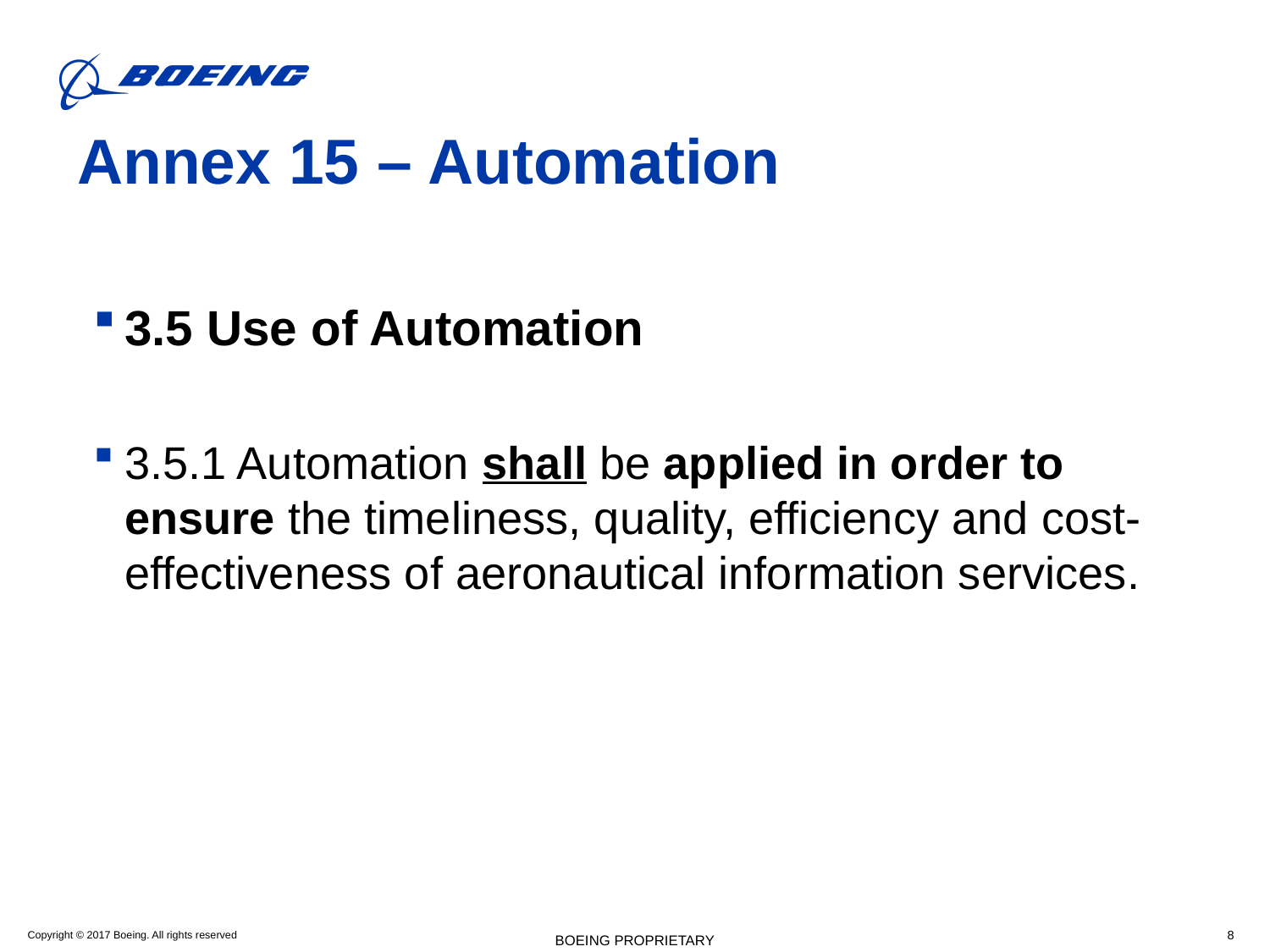

Annex 15 – Automation

3.5 Use of Automation

3.5.1 Automation shall be applied in order to ensure the timeliness, quality, efficiency and cost-effectiveness of aeronautical information services.
BOEING PROPRIETARY
8